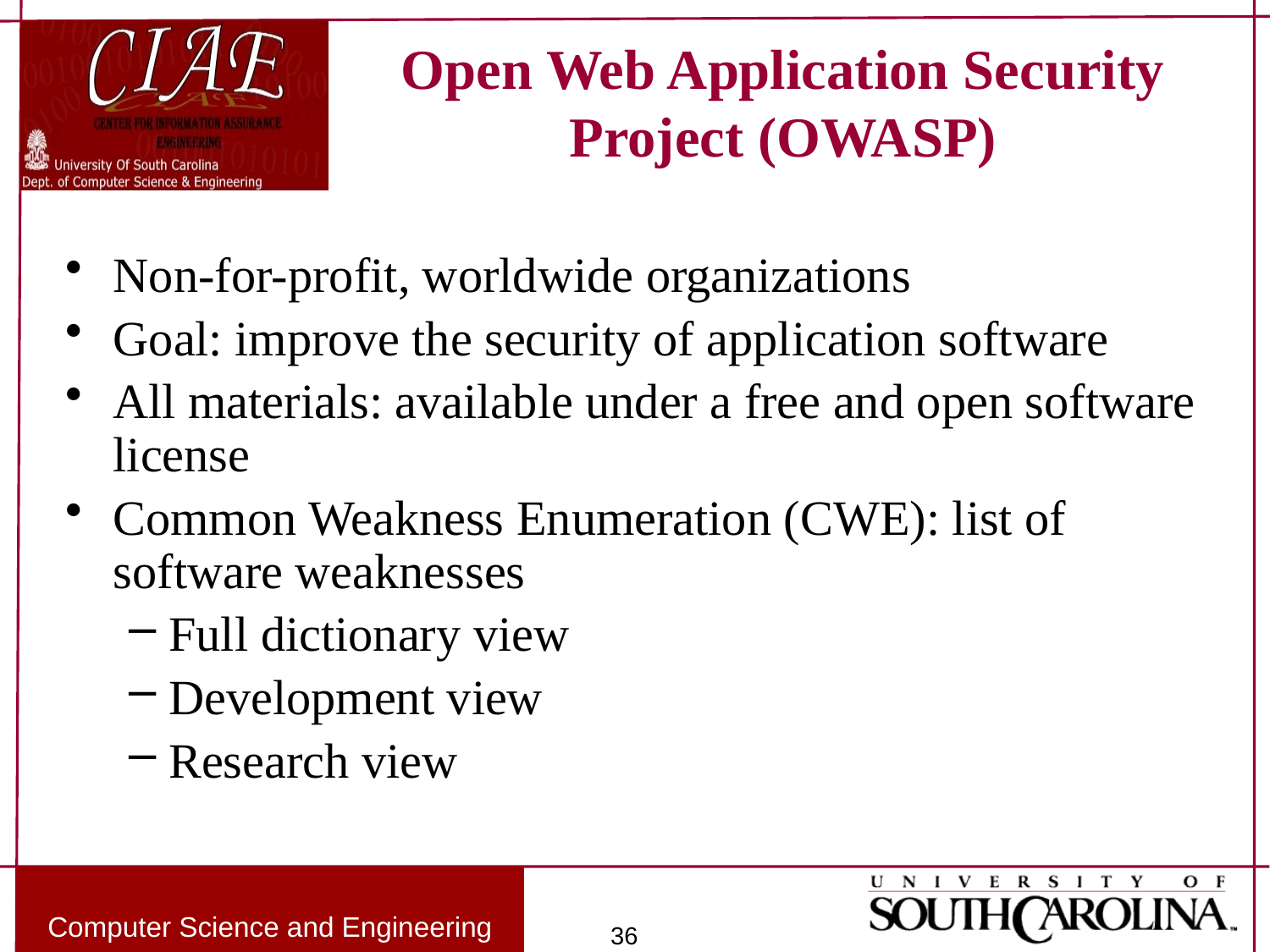

# Open Web Application Security Project (OWASP)
Non-for-profit, worldwide organizations
Goal: improve the security of application software
All materials: available under a free and open software license
Common Weakness Enumeration (CWE): list of software weaknesses
Full dictionary view
Development view
Research view

Computer Science and Engineering
36